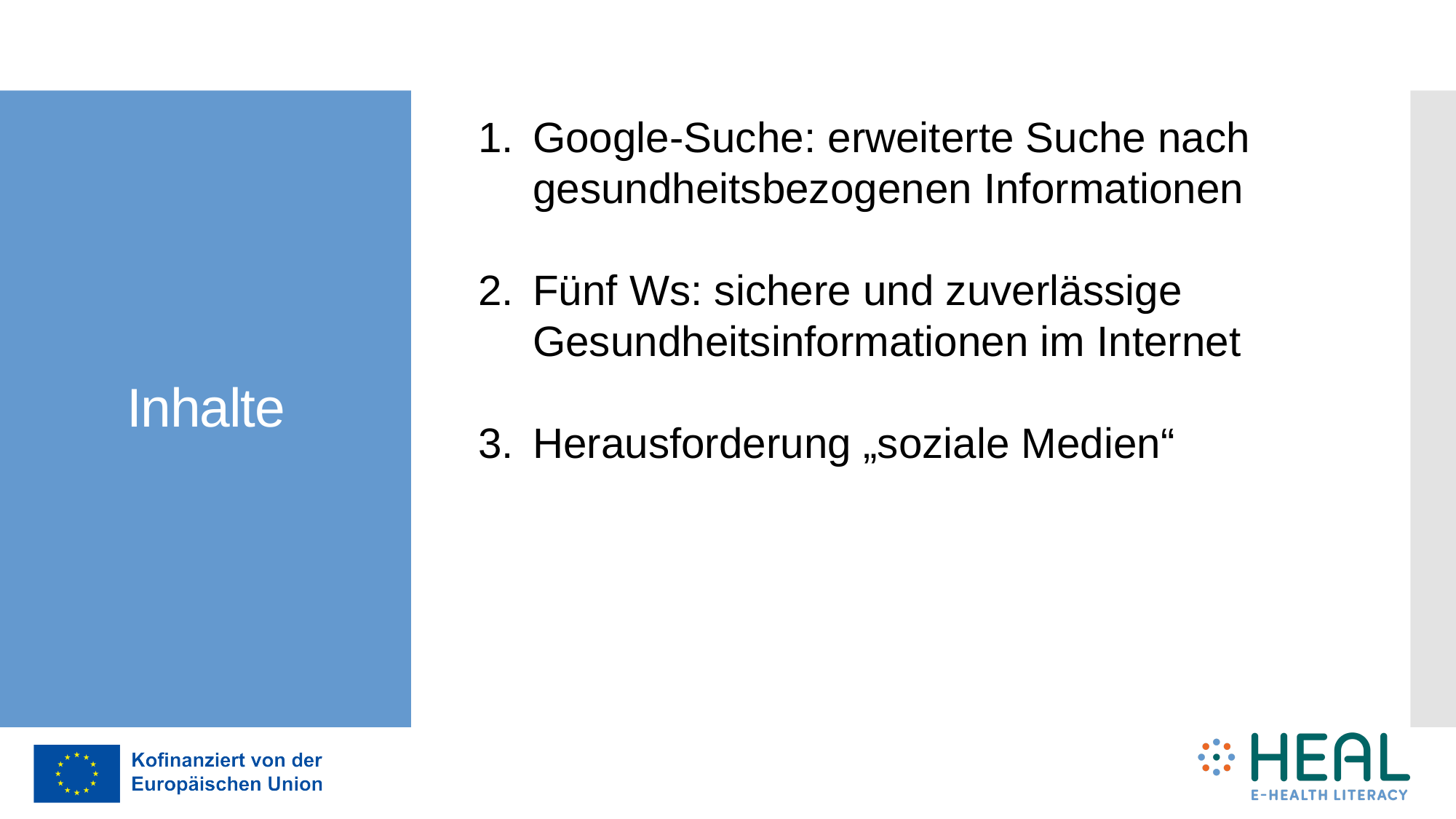

Google-Suche: erweiterte Suche nach gesundheitsbezogenen Informationen

Fünf Ws: sichere und zuverlässige Gesundheitsinformationen im Internet

Herausforderung „soziale Medien“
# Inhalte